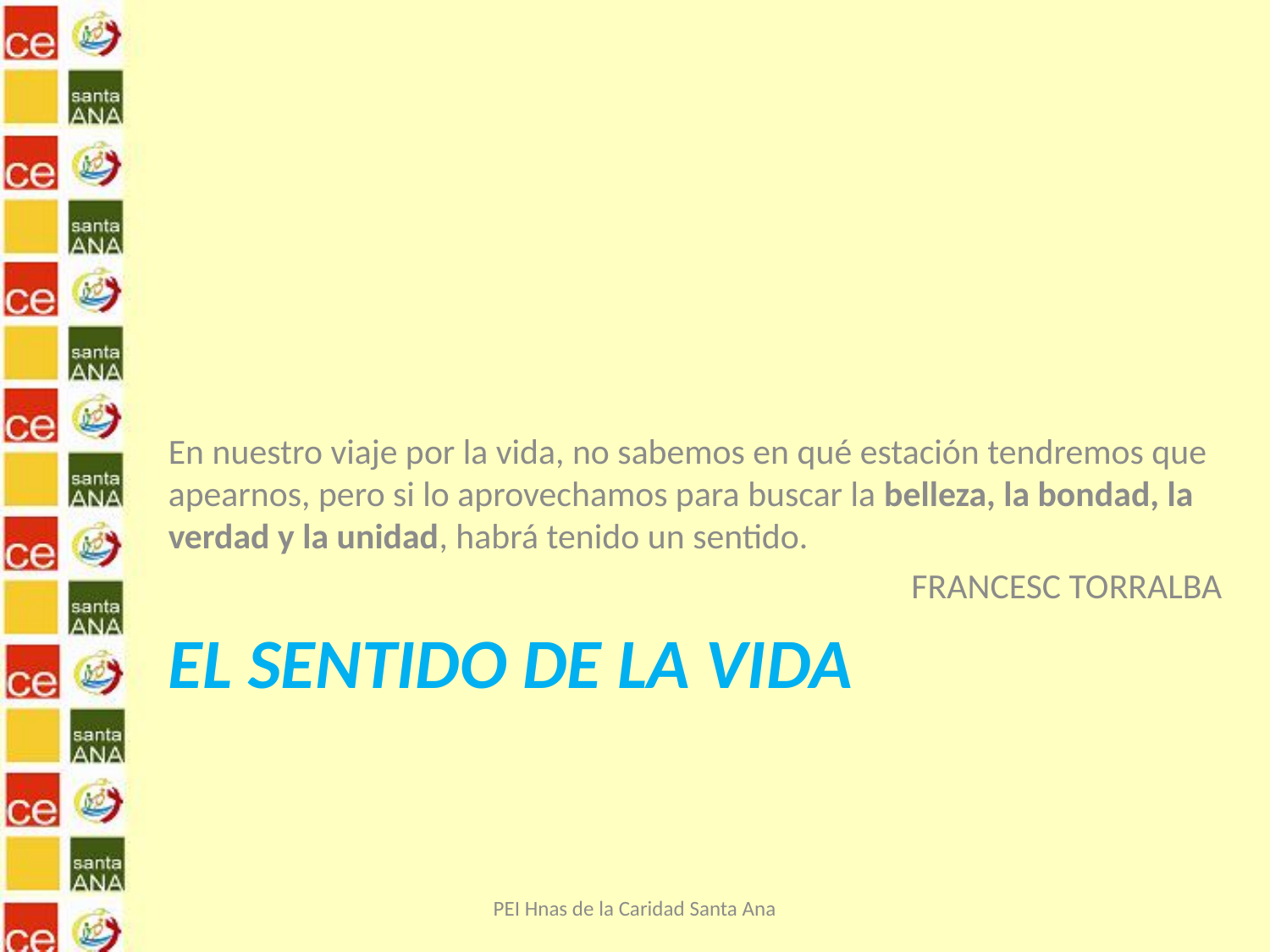

En nuestro viaje por la vida, no sabemos en qué estación tendremos que apearnos, pero si lo aprovechamos para buscar la belleza, la bondad, la verdad y la unidad, habrá tenido un sentido.
FRANCESC TORRALBA
# El sentido de la vida
PEI Hnas de la Caridad Santa Ana